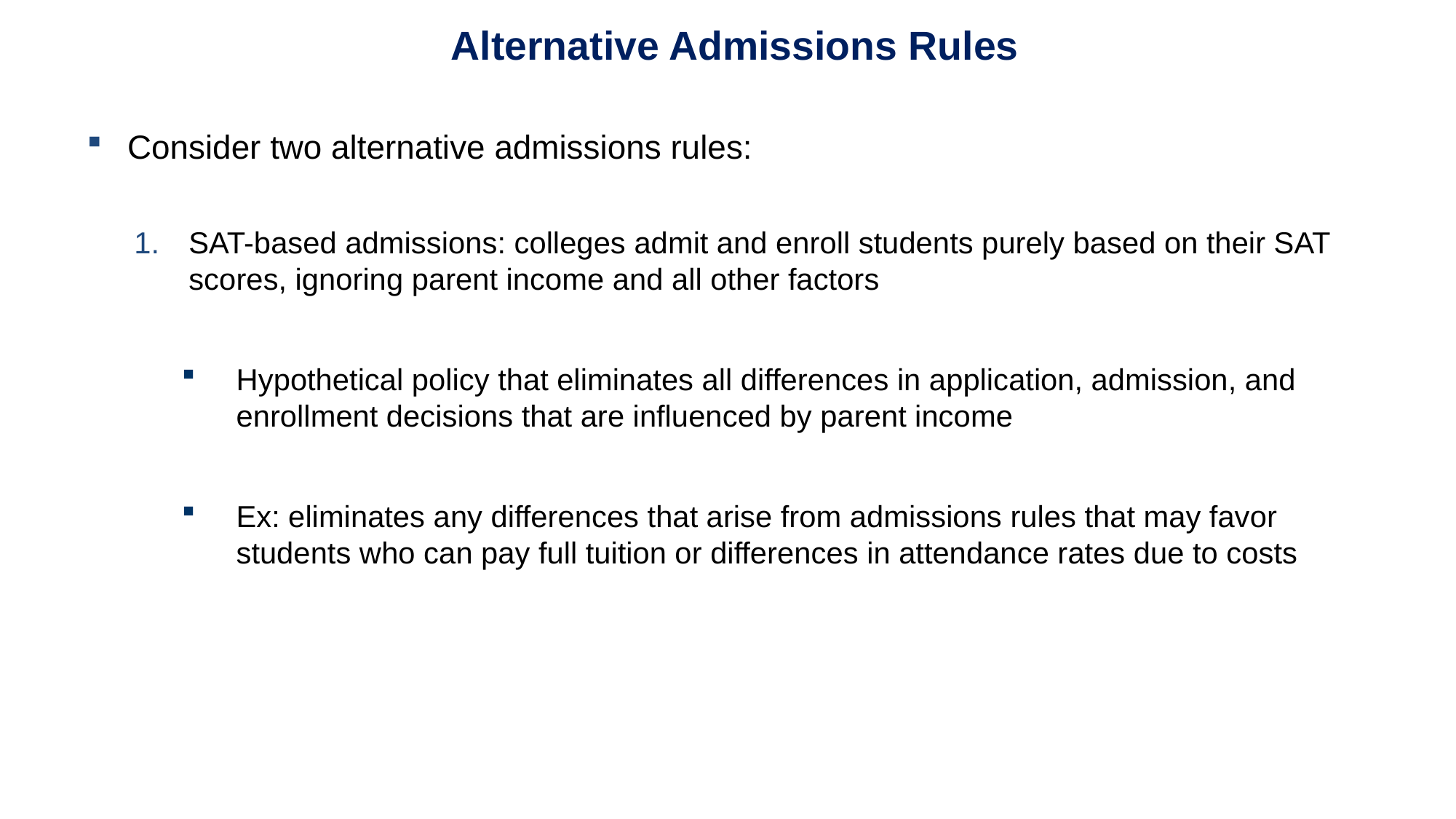

Alternative Admissions Rules
Consider two alternative admissions rules:

SAT-based admissions: colleges admit and enroll students purely based on their SAT scores, ignoring parent income and all other factors

Hypothetical policy that eliminates all differences in application, admission, and enrollment decisions that are influenced by parent income

Ex: eliminates any differences that arise from admissions rules that may favor students who can pay full tuition or differences in attendance rates due to costs